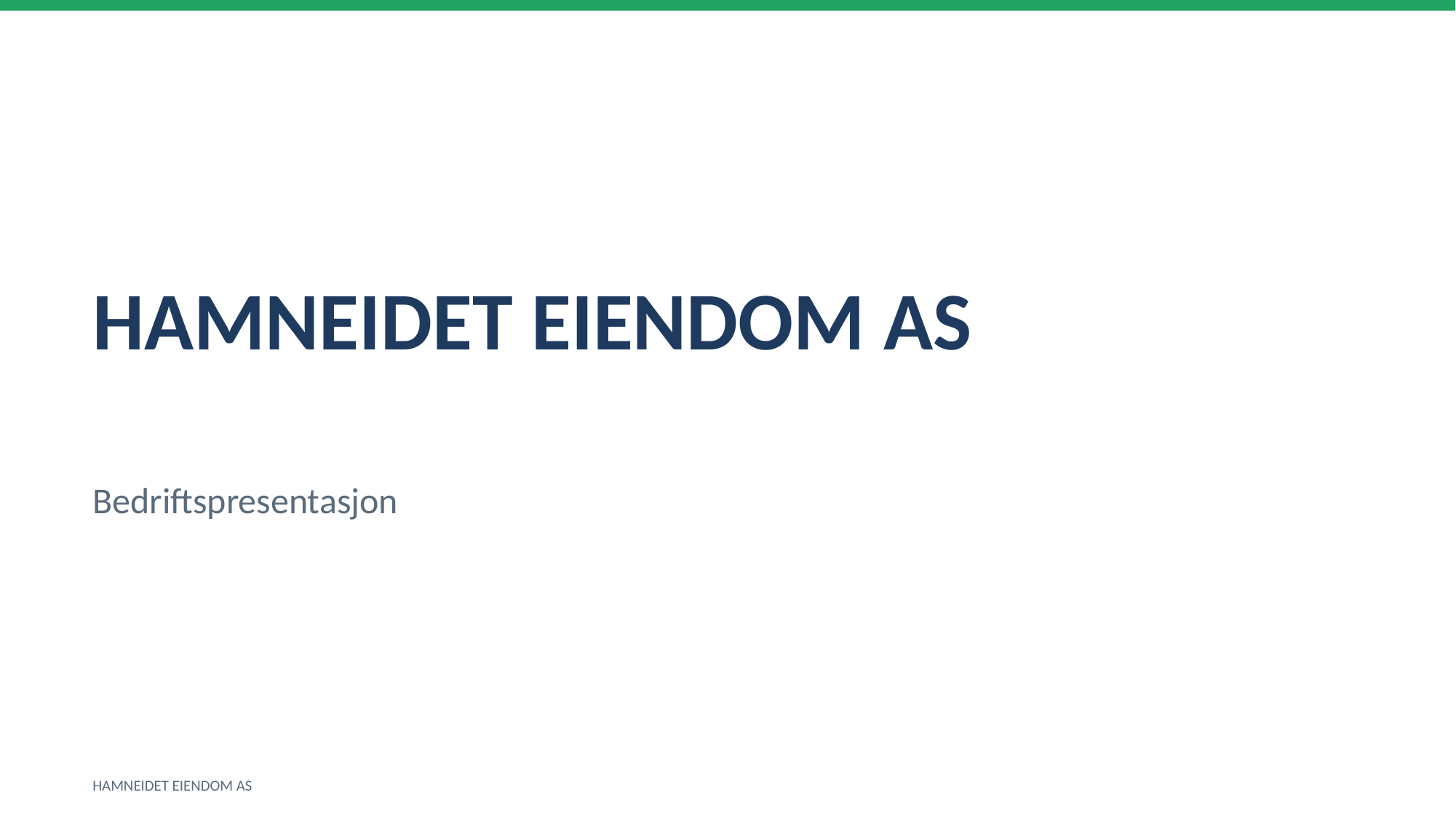

HAMNEIDET EIENDOM AS
Bedriftspresentasjon
HAMNEIDET EIENDOM AS